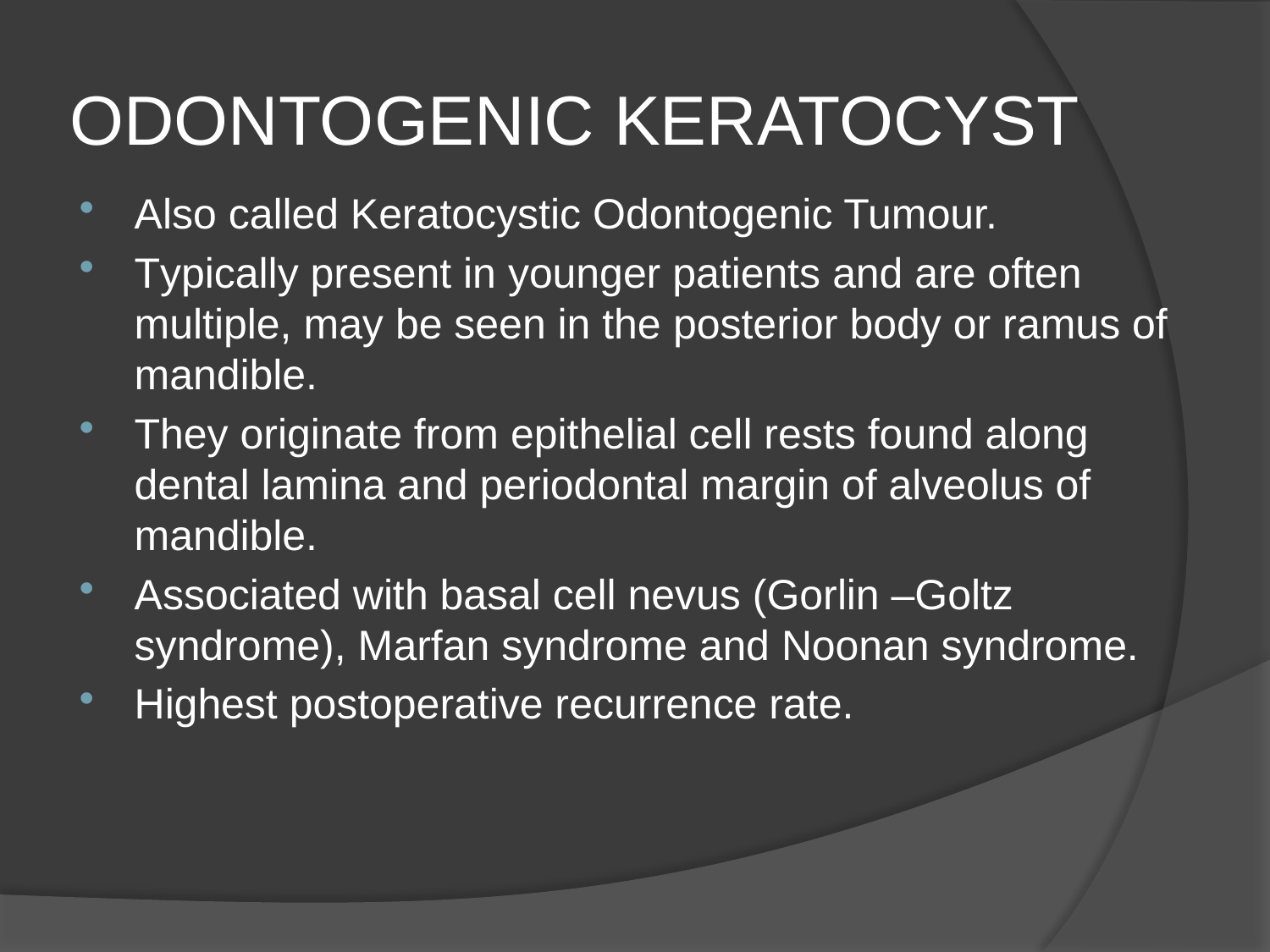

# ODONTOGENIC KERATOCYST
Also called Keratocystic Odontogenic Tumour.
Typically present in younger patients and are often multiple, may be seen in the posterior body or ramus of mandible.
They originate from epithelial cell rests found along dental lamina and periodontal margin of alveolus of mandible.
Associated with basal cell nevus (Gorlin –Goltz syndrome), Marfan syndrome and Noonan syndrome.
Highest postoperative recurrence rate.